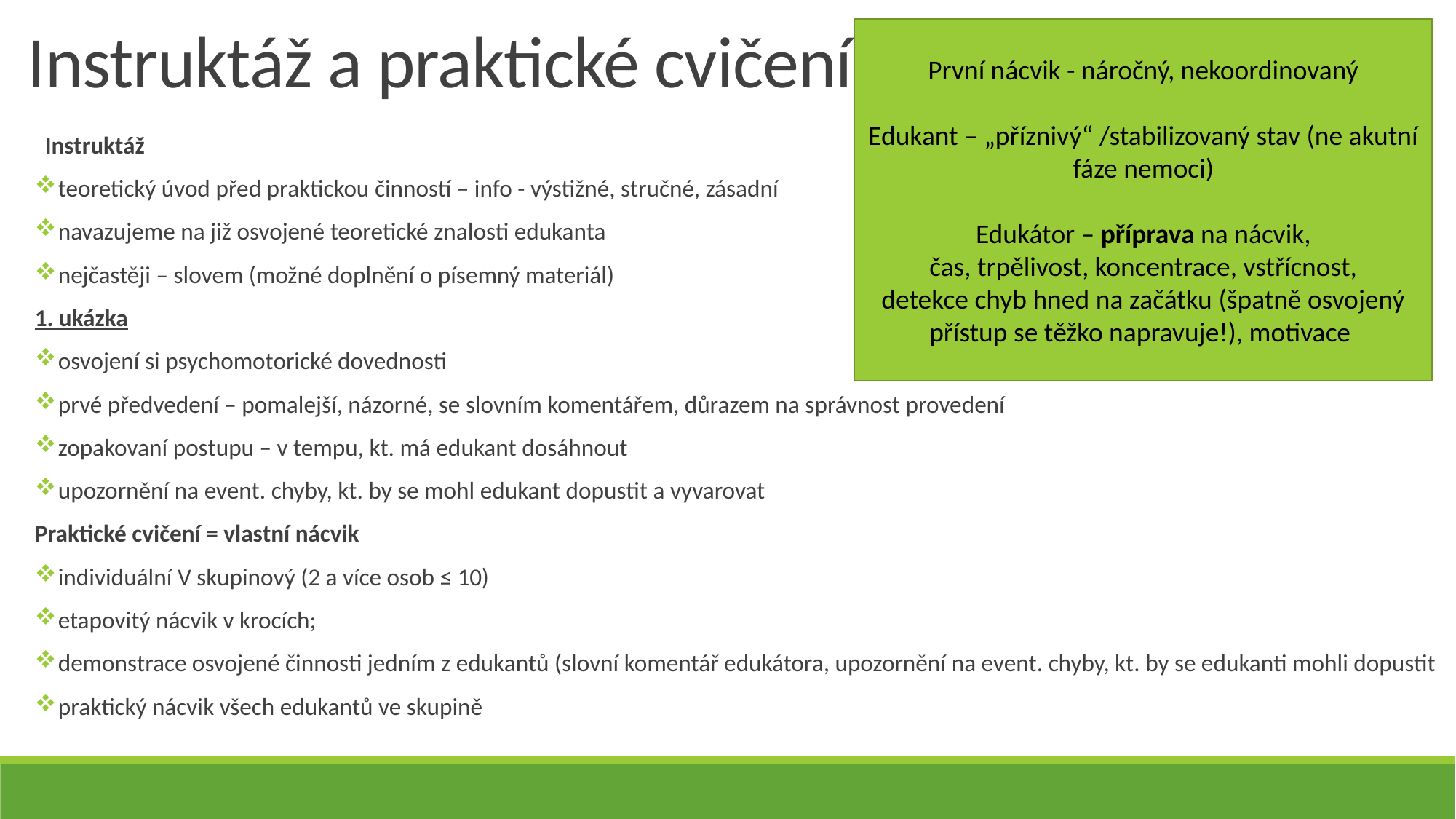

Instruktáž a praktické cvičení
První nácvik - náročný, nekoordinovaný

Edukant – „příznivý“ /stabilizovaný stav (ne akutní fáze nemoci)

Edukátor – příprava na nácvik,
čas, trpělivost, koncentrace, vstřícnost,
detekce chyb hned na začátku (špatně osvojený přístup se těžko napravuje!), motivace
Instruktáž
 teoretický úvod před praktickou činností – info - výstižné, stručné, zásadní
 navazujeme na již osvojené teoretické znalosti edukanta
 nejčastěji – slovem (možné doplnění o písemný materiál)
1. ukázka
 osvojení si psychomotorické dovednosti
 prvé předvedení – pomalejší, názorné, se slovním komentářem, důrazem na správnost provedení
 zopakovaní postupu – v tempu, kt. má edukant dosáhnout
 upozornění na event. chyby, kt. by se mohl edukant dopustit a vyvarovat
Praktické cvičení = vlastní nácvik
 individuální V skupinový (2 a více osob ≤ 10)
 etapovitý nácvik v krocích;
 demonstrace osvojené činnosti jedním z edukantů (slovní komentář edukátora, upozornění na event. chyby, kt. by se edukanti mohli dopustit
 praktický nácvik všech edukantů ve skupině